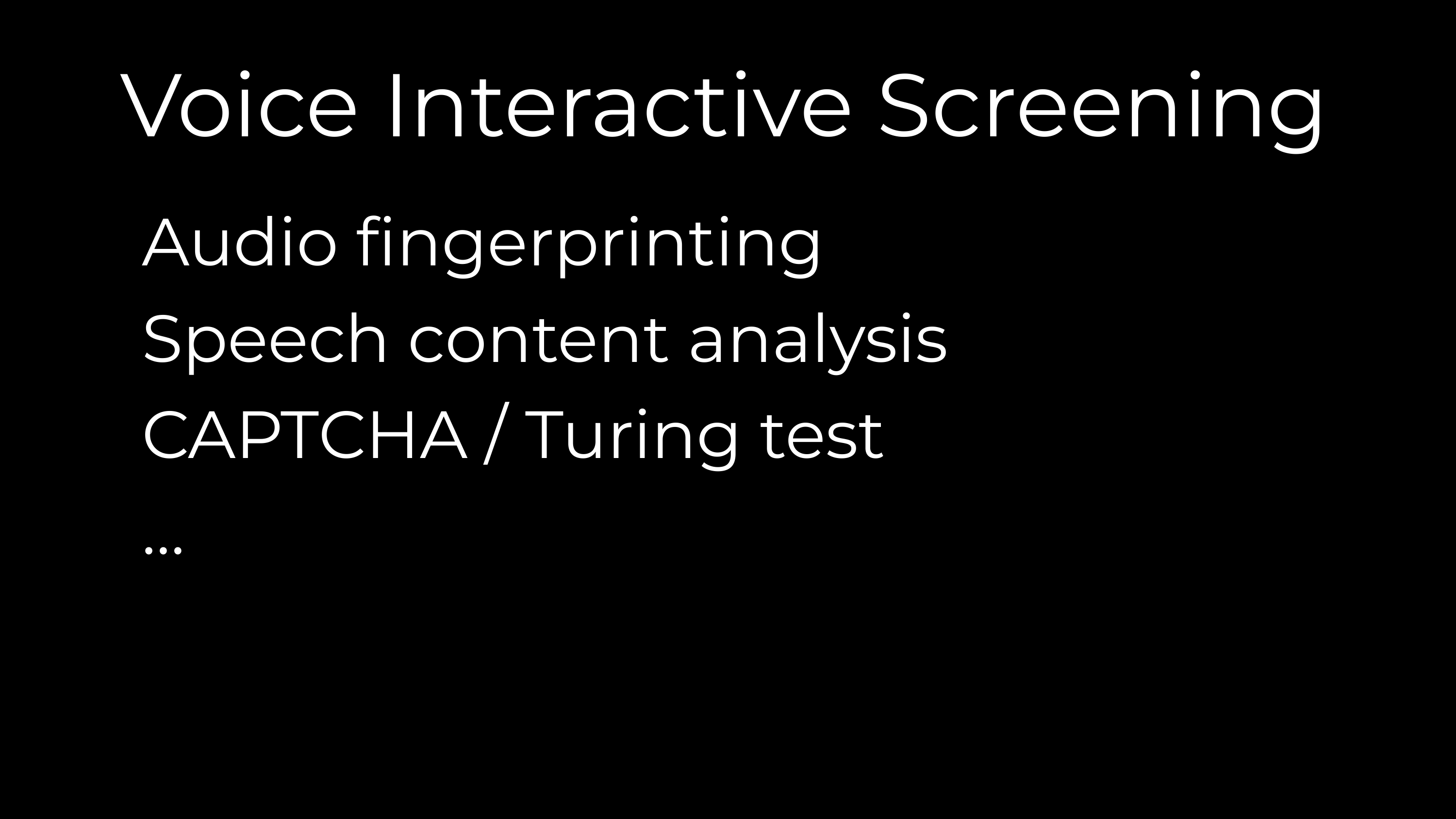

# Voice Interactive Screening
Audio fingerprinting
Speech content analysis
CAPTCHA / Turing test
…